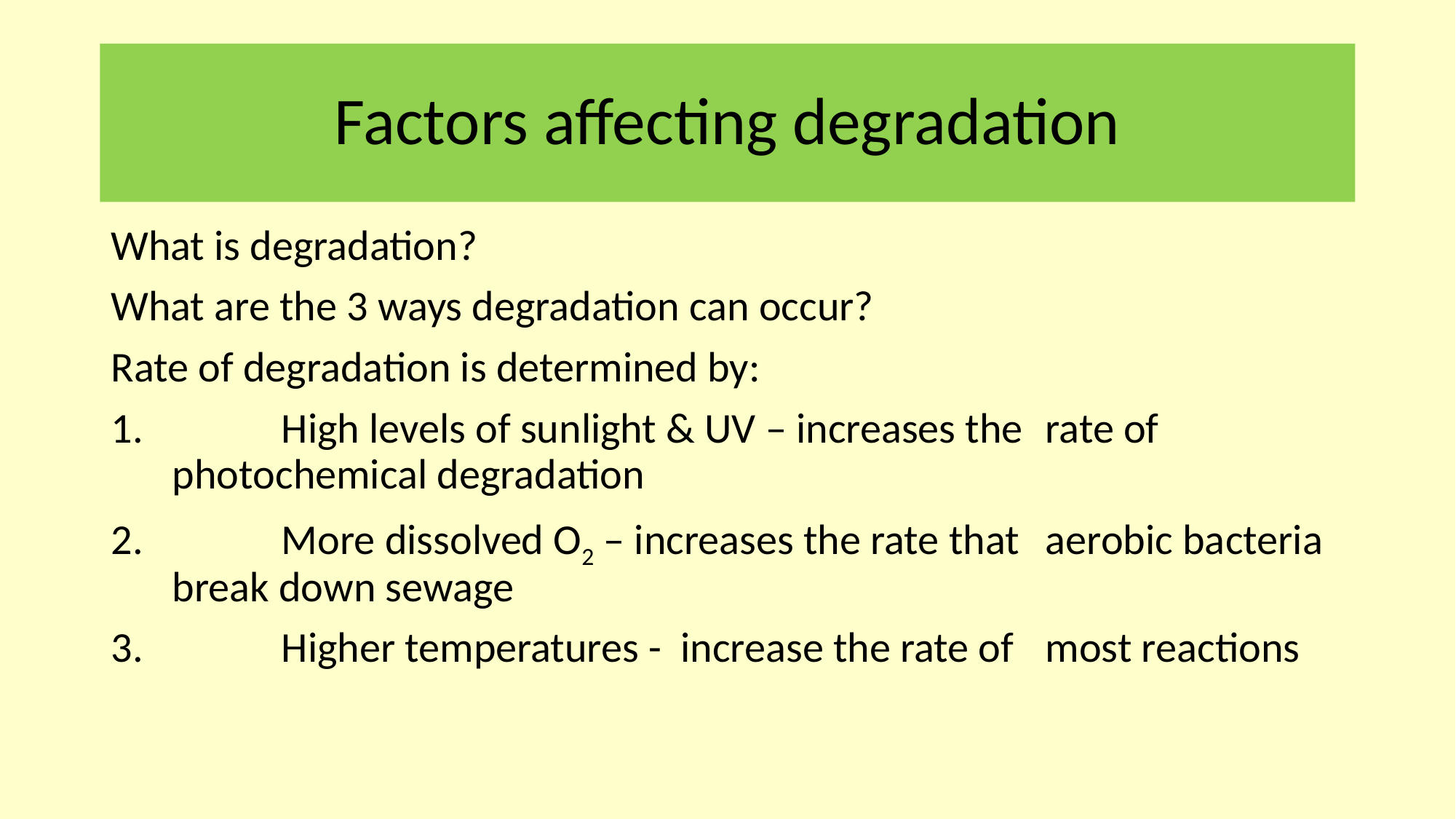

# Factors affecting degradation
What is degradation?
What are the 3 ways degradation can occur?
Rate of degradation is determined by:
	High levels of sunlight & UV – increases the 	rate of photochemical degradation
	More dissolved O2 – increases the rate that 	aerobic bacteria break down sewage
	Higher temperatures -  increase the rate of 	most reactions